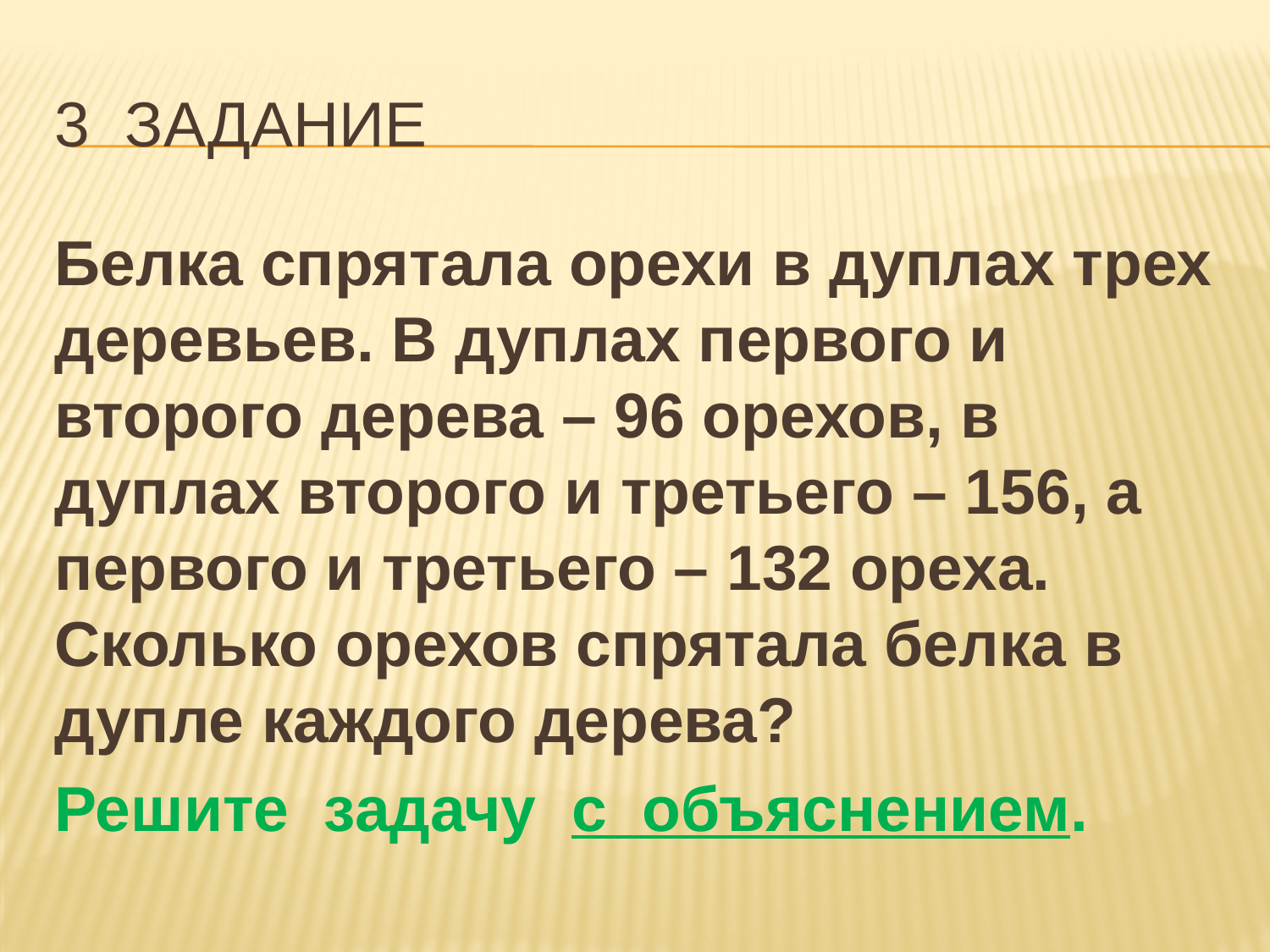

# 3  задание
Белка спрятала орехи в дуплах трех деревьев. В дуплах первого и второго дерева – 96 орехов, в дуплах второго и третьего – 156, а первого и третьего – 132 ореха. Сколько орехов спрятала белка в дупле каждого дерева?
Решите  задачу  с  объяснением.